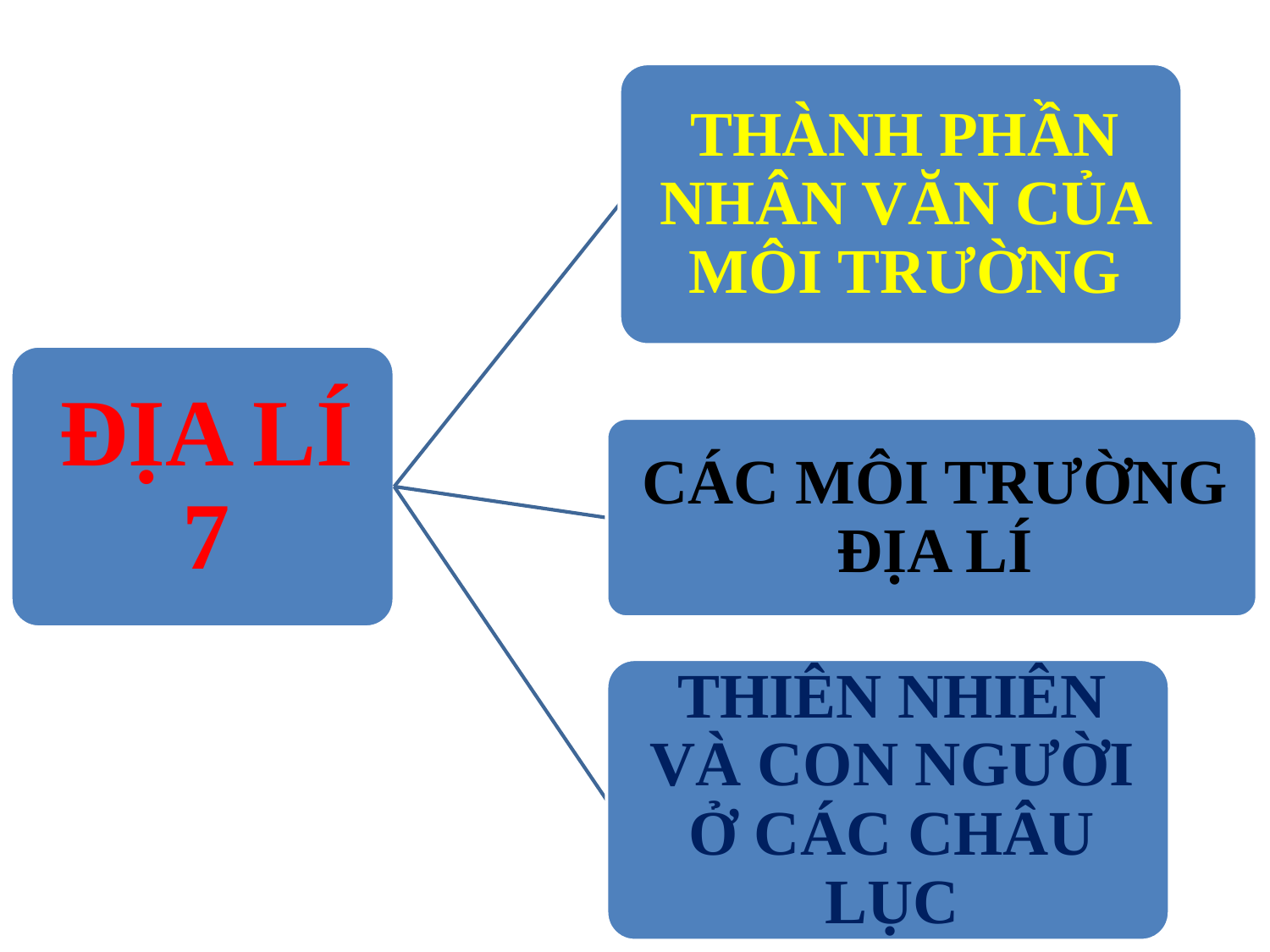

ĐỊA LÍ 7

THÀNH PHẦN NHÂN VĂN CỦA MÔI TRƯỜNG

CÁC MÔI TRƯỜNG ĐỊA LÍ

THIÊN NHIÊN VÀ CON NGƯỜI Ở CÁC CHÂU LỤC